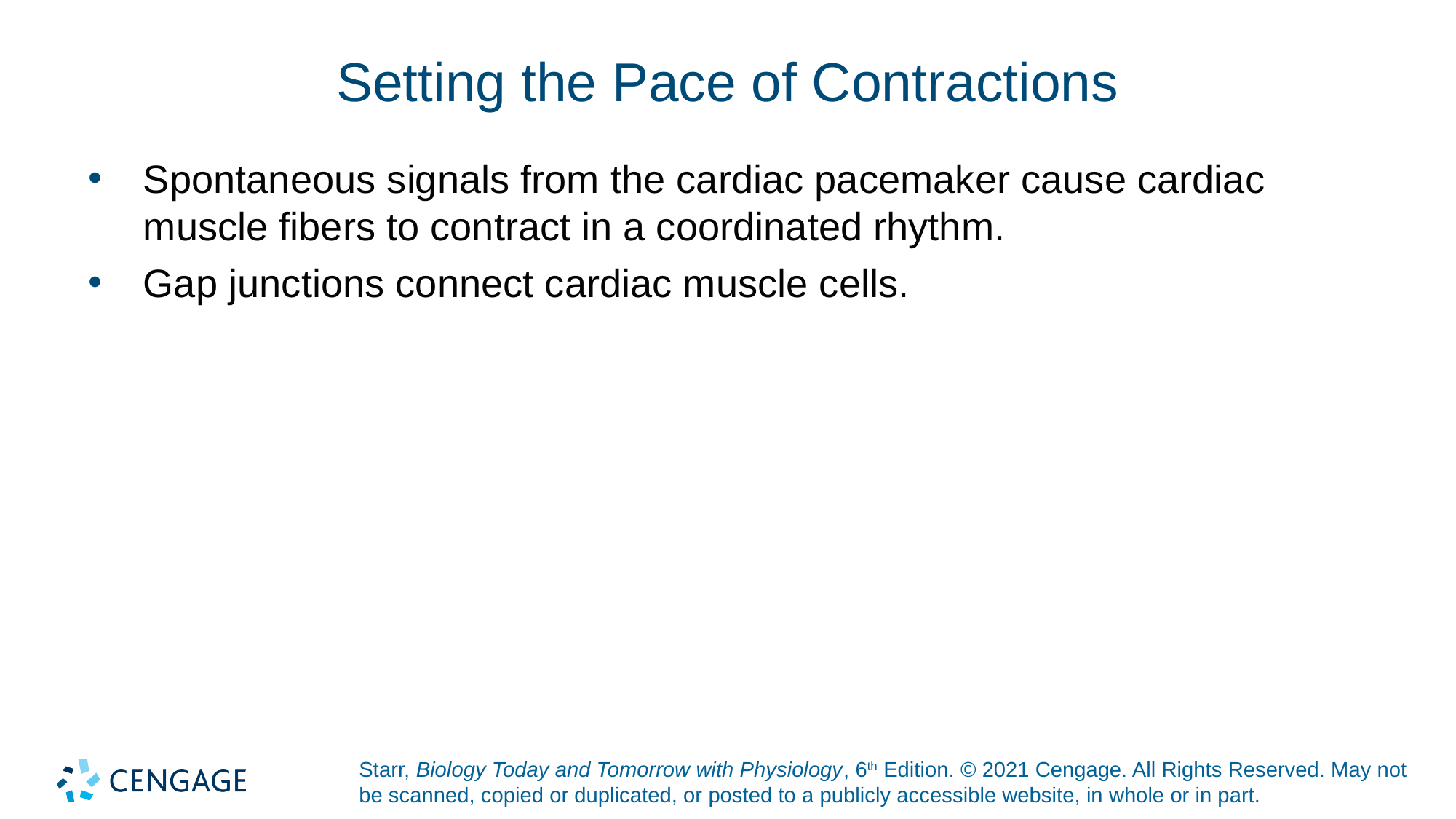

# Setting the Pace of Contractions
Spontaneous signals from the cardiac pacemaker cause cardiac muscle fibers to contract in a coordinated rhythm.
Gap junctions connect cardiac muscle cells.